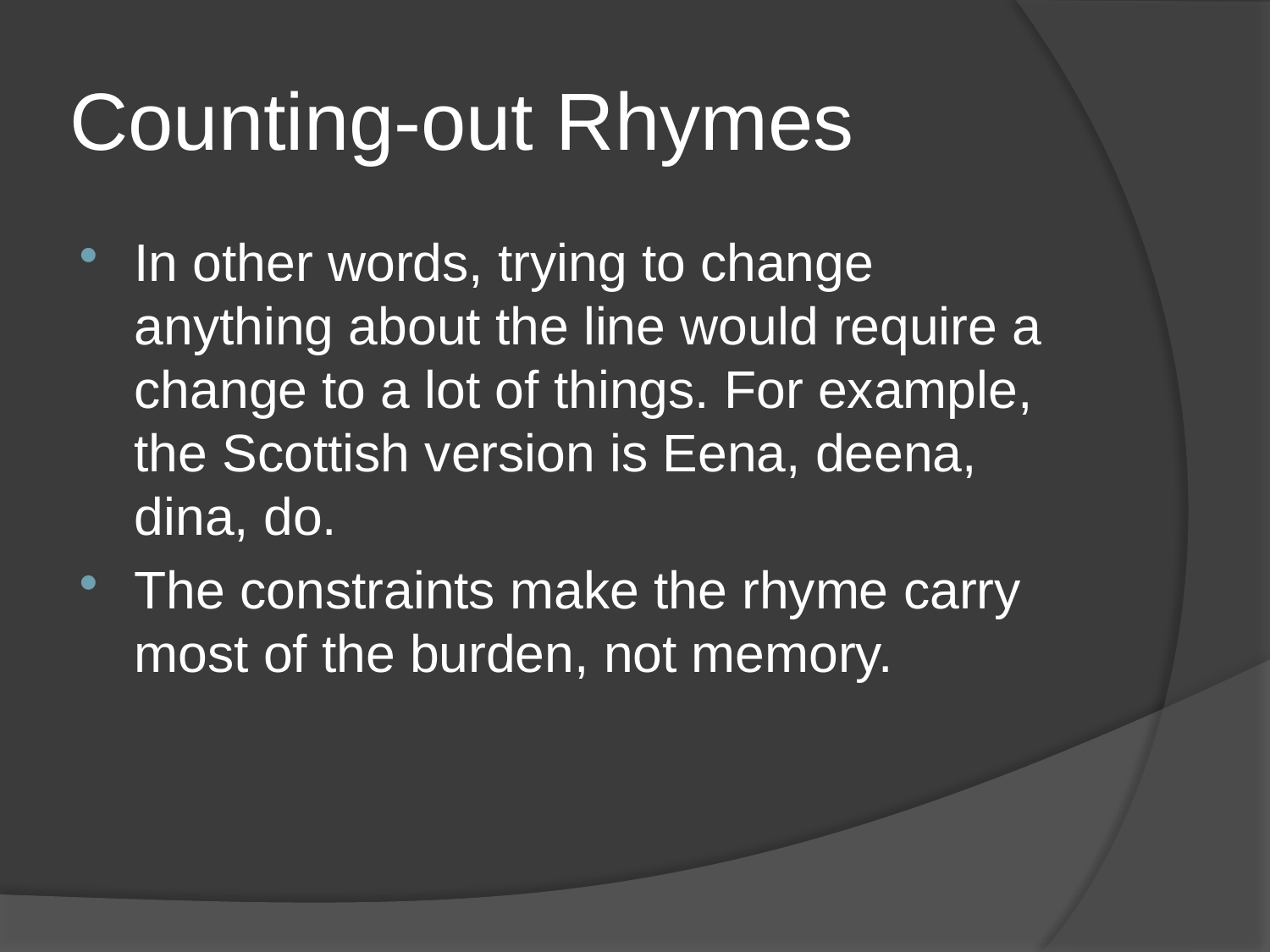

# Counting-out Rhymes
In other words, trying to change anything about the line would require a change to a lot of things. For example, the Scottish version is Eena, deena, dina, do.
The constraints make the rhyme carry most of the burden, not memory.